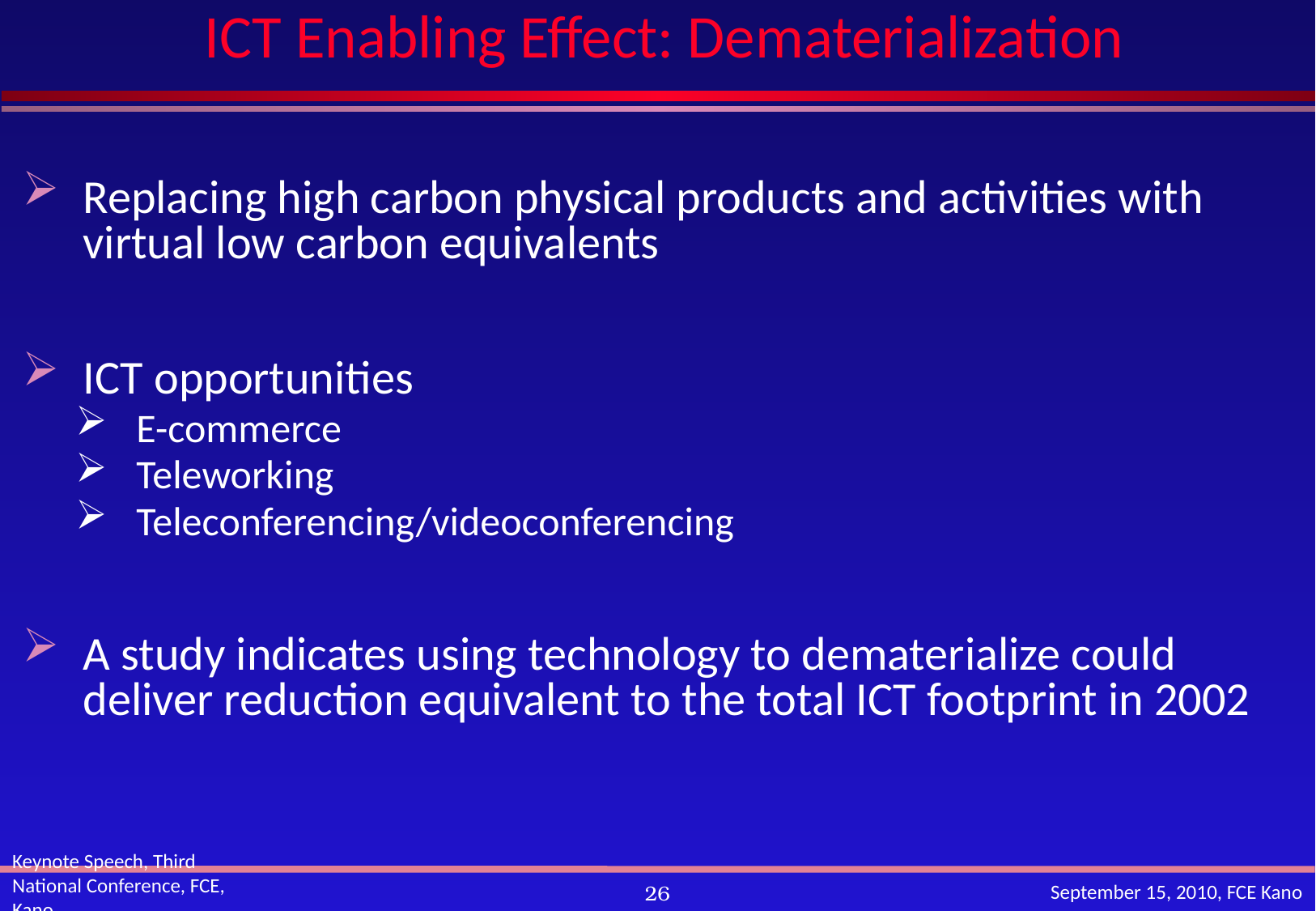

# ICT Enabling Effect: Dematerialization

Replacing high carbon physical products and activities with virtual low carbon equivalents

ICT opportunities
E-commerce
Teleworking
Teleconferencing/videoconferencing

A study indicates using technology to dematerialize could deliver reduction equivalent to the total ICT footprint in 2002
Keynote Speech, Third National Conference, FCE, Kano
September 15, 2010, FCE Kano